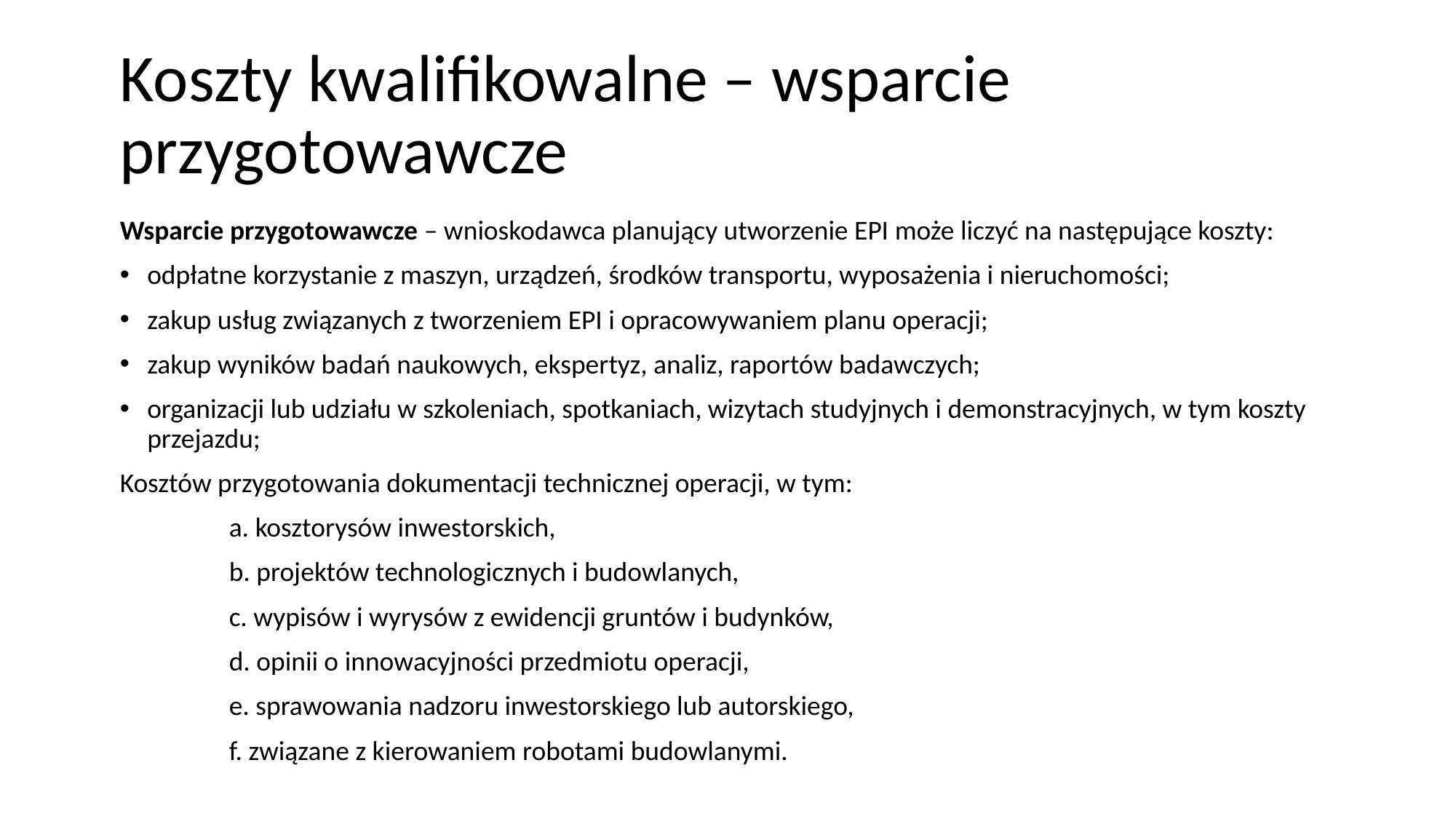

# Koszty kwalifikowalne – wsparcie przygotowawcze
Wsparcie przygotowawcze – wnioskodawca planujący utworzenie EPI może liczyć na następujące koszty:
odpłatne korzystanie z maszyn, urządzeń, środków transportu, wyposażenia i nieruchomości;
zakup usług związanych z tworzeniem EPI i opracowywaniem planu operacji;
zakup wyników badań naukowych, ekspertyz, analiz, raportów badawczych;
organizacji lub udziału w szkoleniach, spotkaniach, wizytach studyjnych i demonstracyjnych, w tym koszty przejazdu;
Kosztów przygotowania dokumentacji technicznej operacji, w tym:
	a. kosztorysów inwestorskich,
	b. projektów technologicznych i budowlanych,
	c. wypisów i wyrysów z ewidencji gruntów i budynków,
	d. opinii o innowacyjności przedmiotu operacji,
	e. sprawowania nadzoru inwestorskiego lub autorskiego,
	f. związane z kierowaniem robotami budowlanymi.